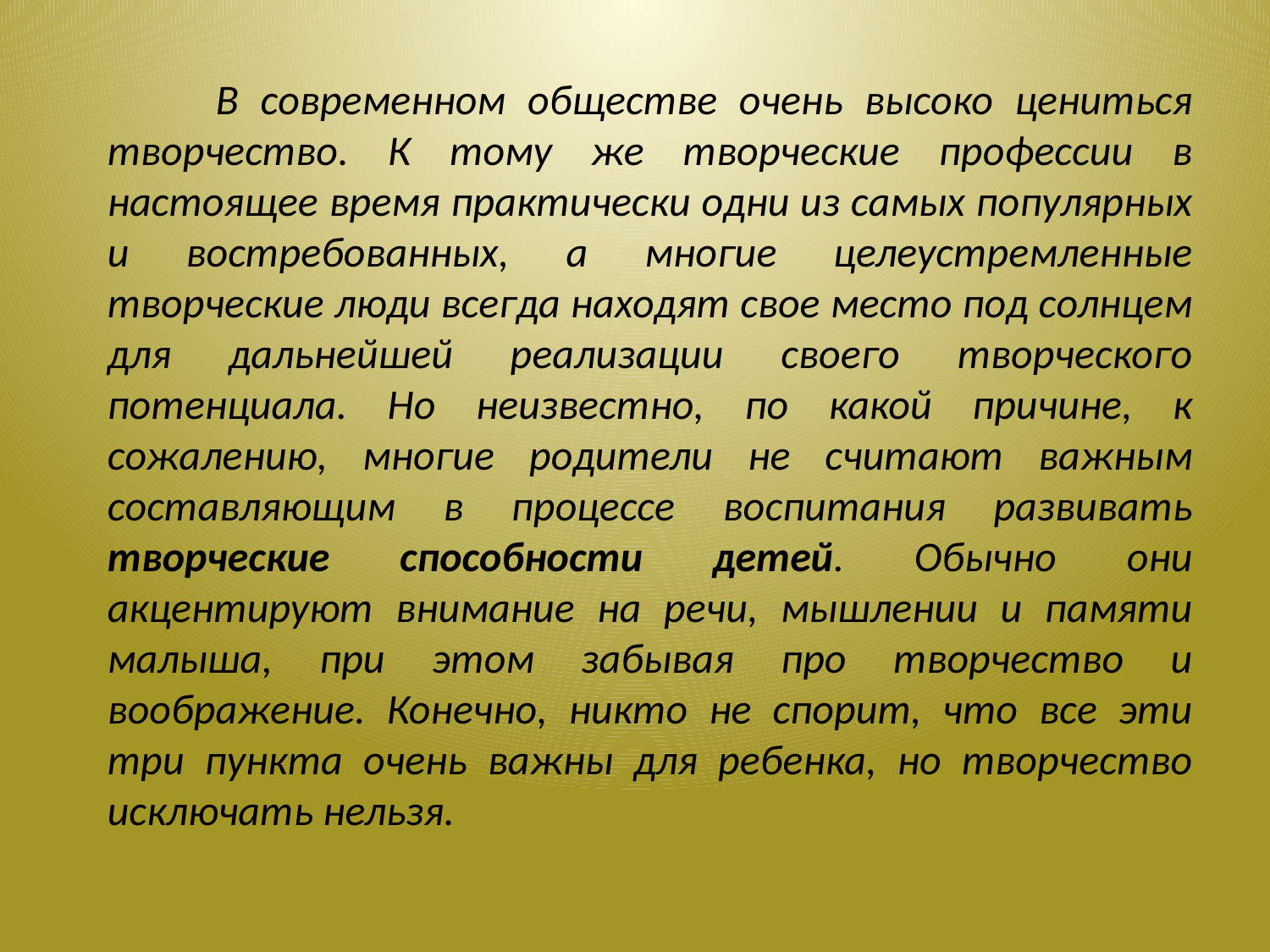

В современном обществе очень высоко цениться творчество. К тому же творческие профессии в настоящее время практически одни из самых популярных и востребованных, а многие целеустремленные творческие люди всегда находят свое место под солнцем для дальнейшей реализации своего творческого потенциала. Но неизвестно, по какой причине, к сожалению, многие родители не считают важным составляющим в процессе воспитания развивать творческие способности детей. Обычно они акцентируют внимание на речи, мышлении и памяти малыша, при этом забывая про творчество и воображение. Конечно, никто не спорит, что все эти три пункта очень важны для ребенка, но творчество исключать нельзя.